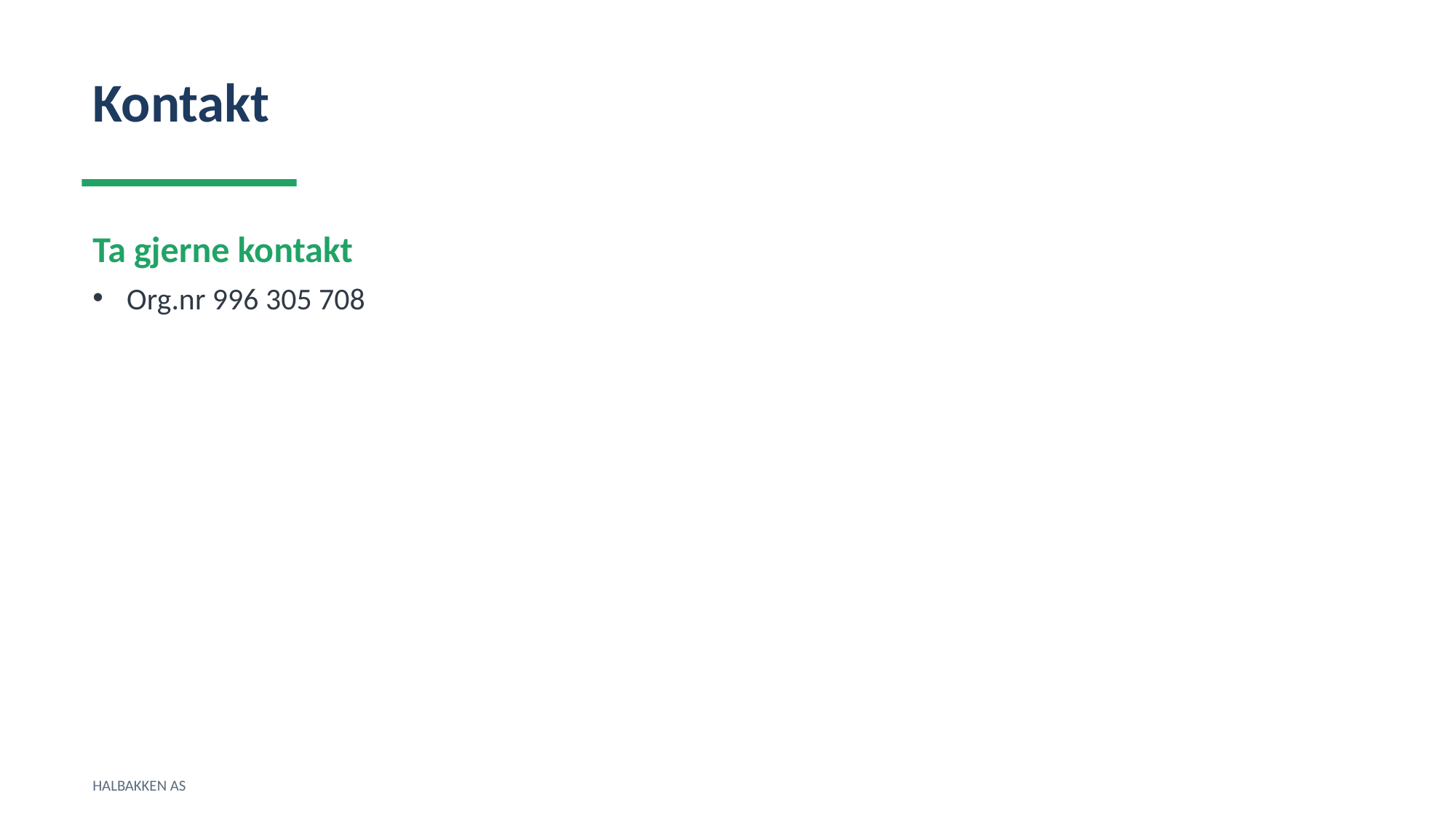

Kontakt

Ta gjerne kontakt
Org.nr 996 305 708
HALBAKKEN AS